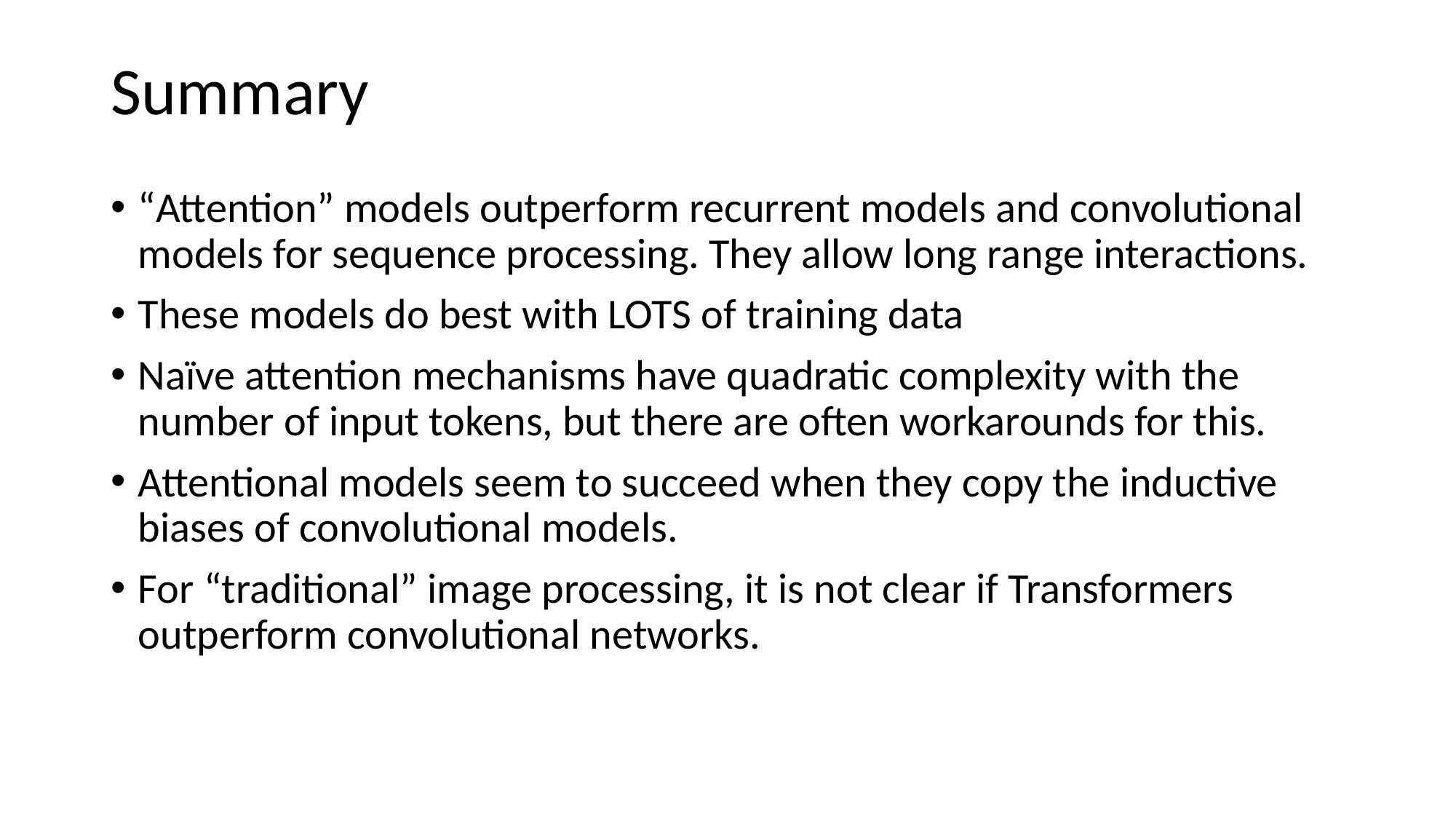

# Summary
“Attention” models outperform recurrent models and convolutional models for sequence processing. They allow long range interactions.
These models do best with LOTS of training data
Naïve attention mechanisms have quadratic complexity with the number of input tokens, but there are often workarounds for this.
Attentional models seem to succeed when they copy the inductive biases of convolutional models.
For “traditional” image processing, it is not clear if Transformers outperform convolutional networks.